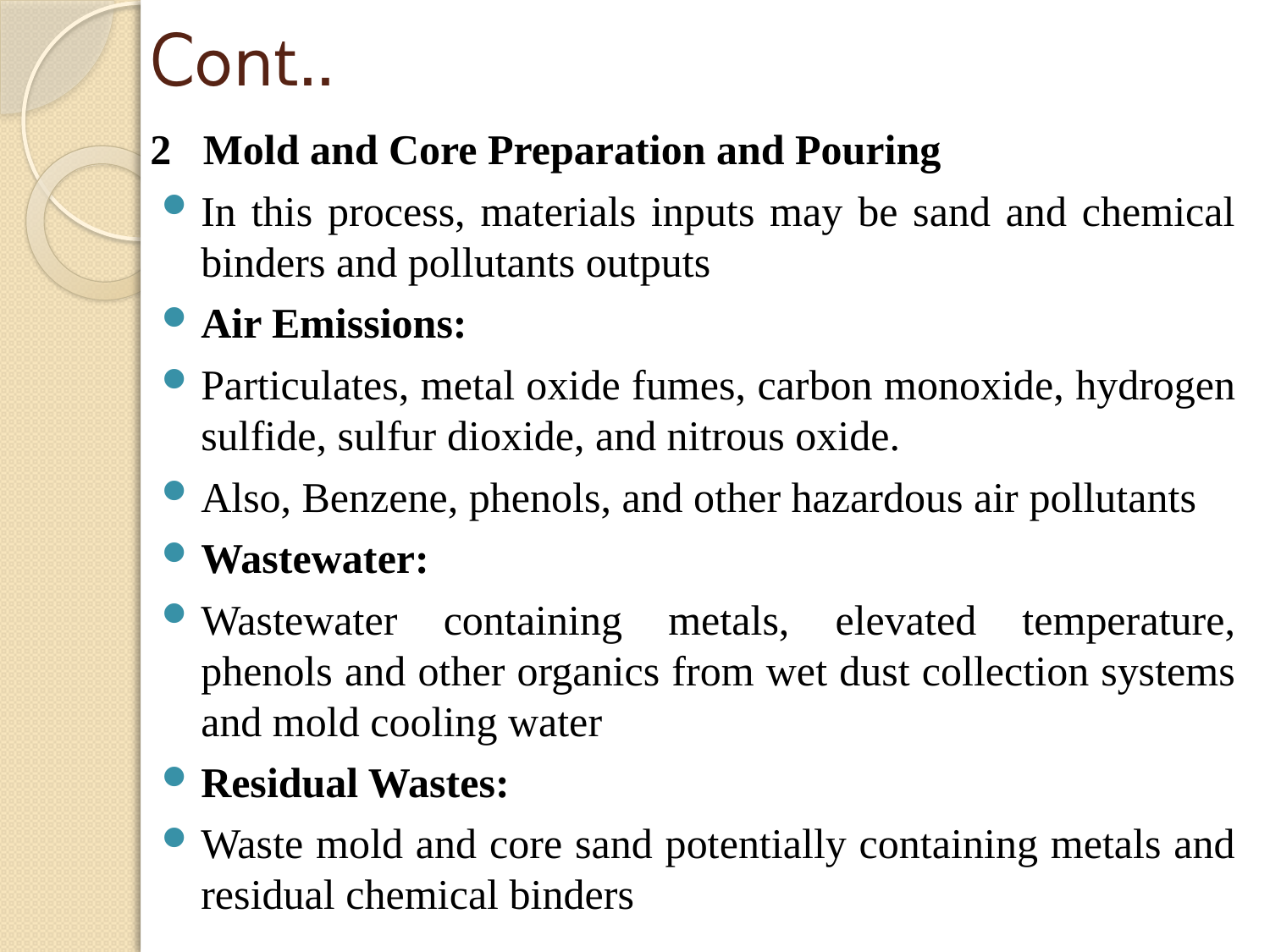

# Cont..
2   Mold and Core Preparation and Pouring
In this process, materials inputs may be sand and chemical binders and pollutants outputs
Air Emissions:
Particulates, metal oxide fumes, carbon monoxide, hydrogen sulfide, sulfur dioxide, and nitrous oxide.
Also, Benzene, phenols, and other hazardous air pollutants
Wastewater:
Wastewater containing metals, elevated temperature, phenols and other organics from wet dust collection systems and mold cooling water
Residual Wastes:
Waste mold and core sand potentially containing metals and residual chemical binders